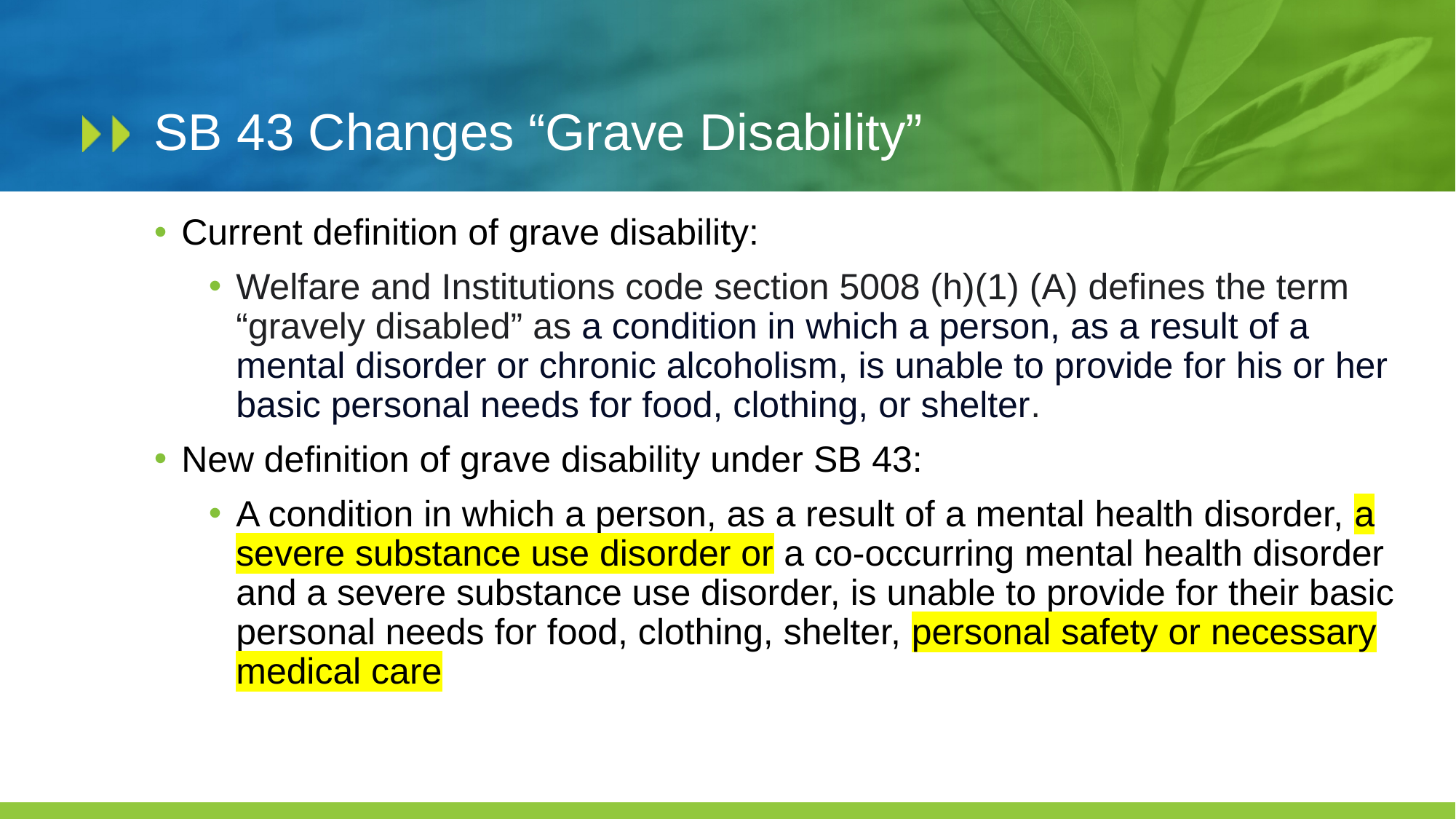

# SB 43 Changes “Grave Disability”
Current definition of grave disability:
Welfare and Institutions code section 5008 (h)(1) (A) defines the term “gravely disabled” as a condition in which a person, as a result of a mental disorder or chronic alcoholism, is unable to provide for his or her basic personal needs for food, clothing, or shelter.
New definition of grave disability under SB 43:
A condition in which a person, as a result of a mental health disorder, a severe substance use disorder or a co-occurring mental health disorder and a severe substance use disorder, is unable to provide for their basic personal needs for food, clothing, shelter, personal safety or necessary medical care